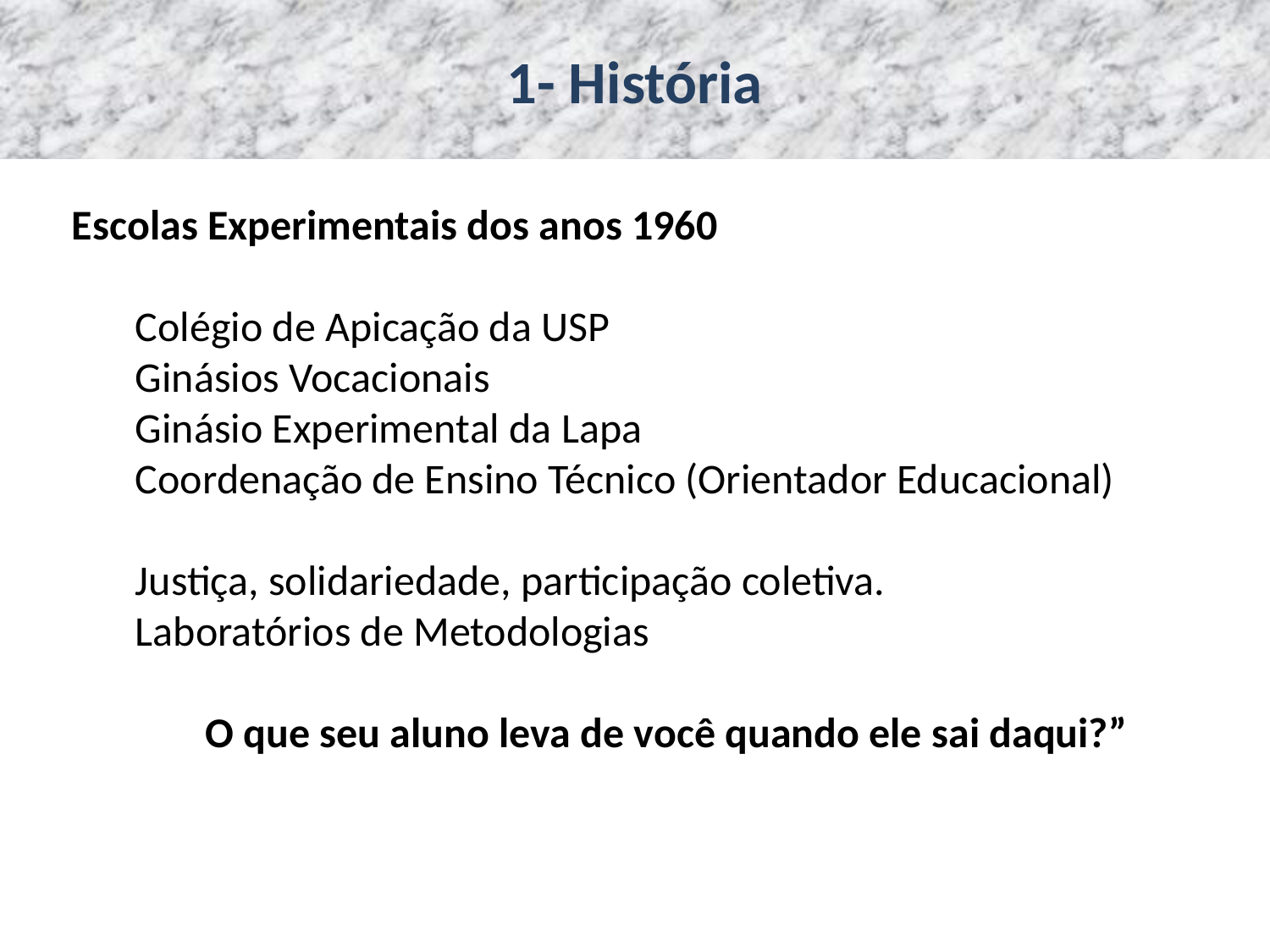

# 1- História
Escolas Experimentais dos anos 1960

Colégio de Apicação da USP
Ginásios Vocacionais
Ginásio Experimental da Lapa
Coordenação de Ensino Técnico (Orientador Educacional)

Justiça, solidariedade, participação coletiva.
Laboratórios de Metodologias

O que seu aluno leva de você quando ele sai daqui?”